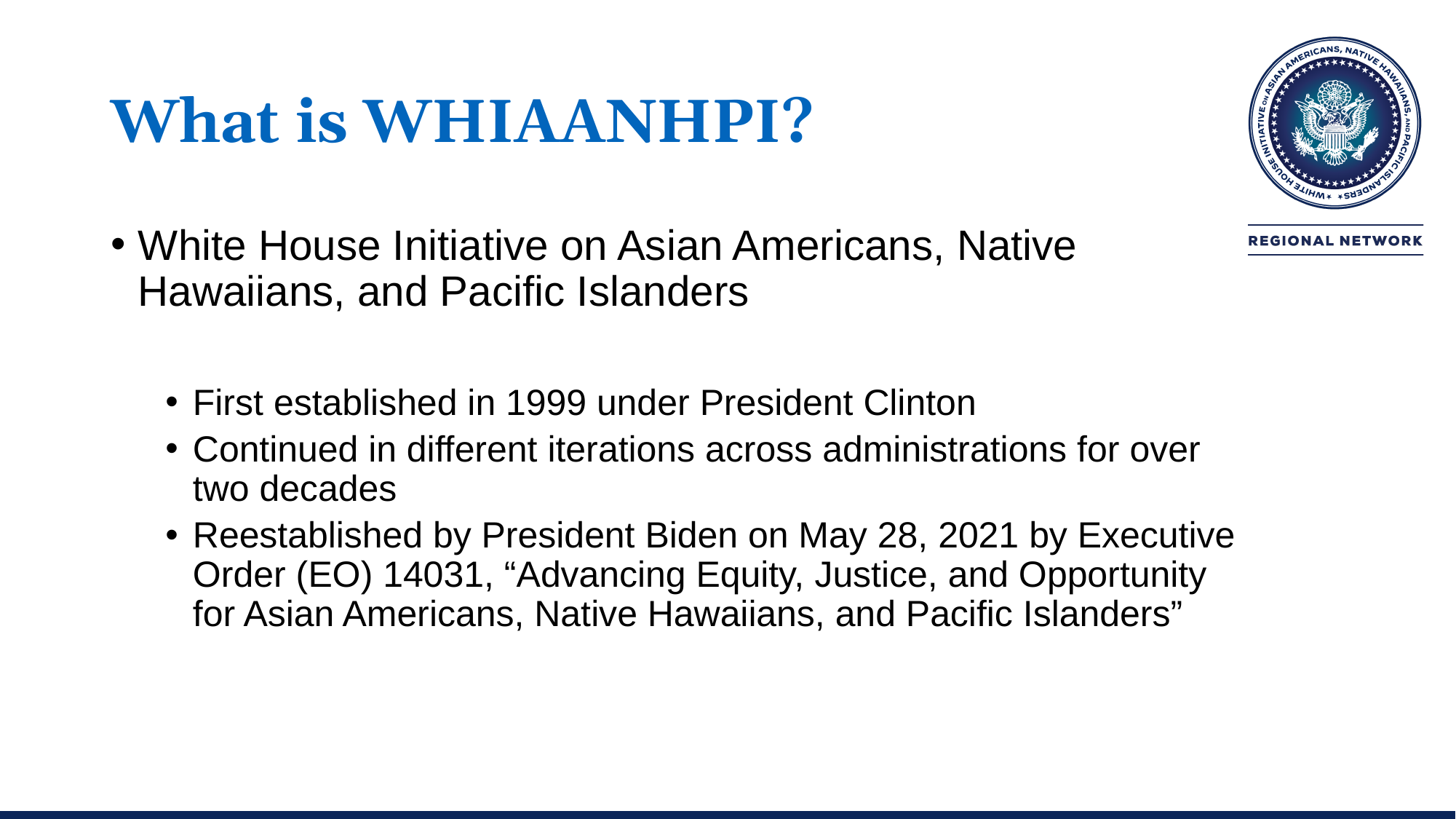

# What is WHIAANHPI?
White House Initiative on Asian Americans, Native Hawaiians, and Pacific Islanders

First established in 1999 under President Clinton
Continued in different iterations across administrations for over two decades
Reestablished by President Biden on May 28, 2021 by Executive Order (EO) 14031, “Advancing Equity, Justice, and Opportunity for Asian Americans, Native Hawaiians, and Pacific Islanders”